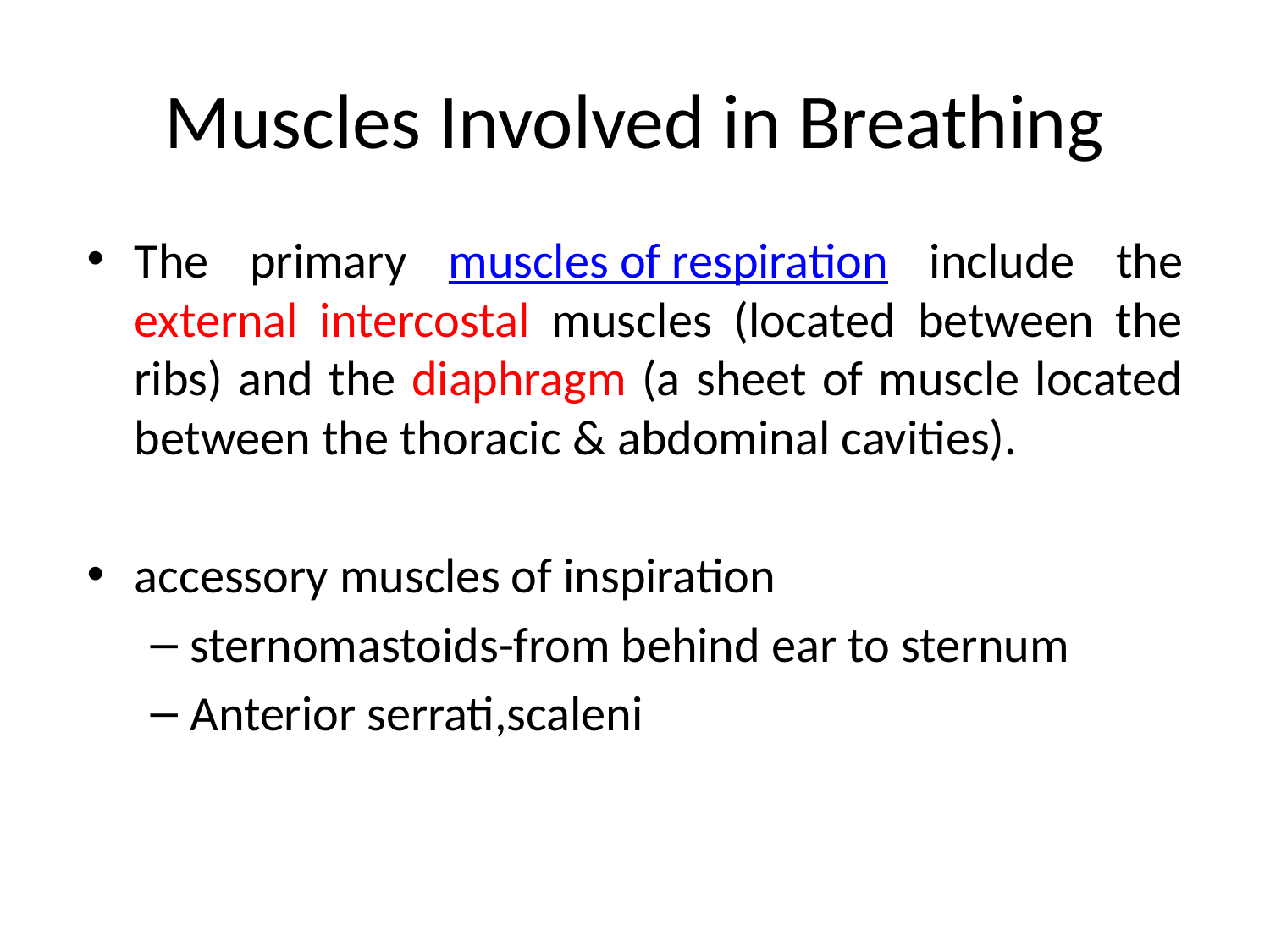

# Muscles Involved in Breathing
The primary muscles of respiration include the external intercostal muscles (located between the ribs) and the diaphragm (a sheet of muscle located between the thoracic & abdominal cavities).

accessory muscles of inspiration
sternomastoids-from behind ear to sternum
Anterior serrati,scaleni